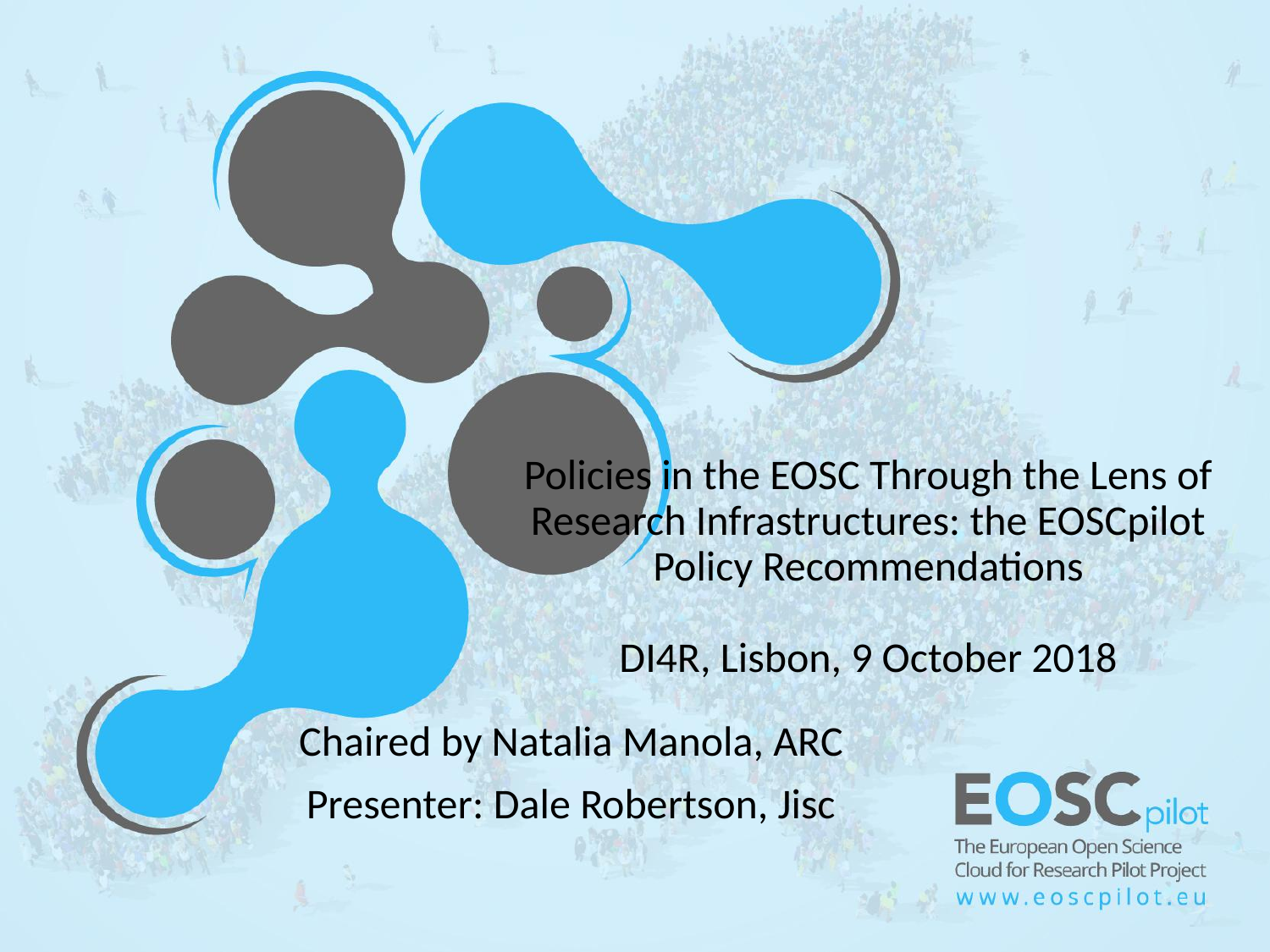

Policies in the EOSC Through the Lens of Research Infrastructures: the EOSCpilot Policy Recommendations

DI4R, Lisbon, 9 October 2018
Chaired by Natalia Manola, ARC
Presenter: Dale Robertson, Jisc